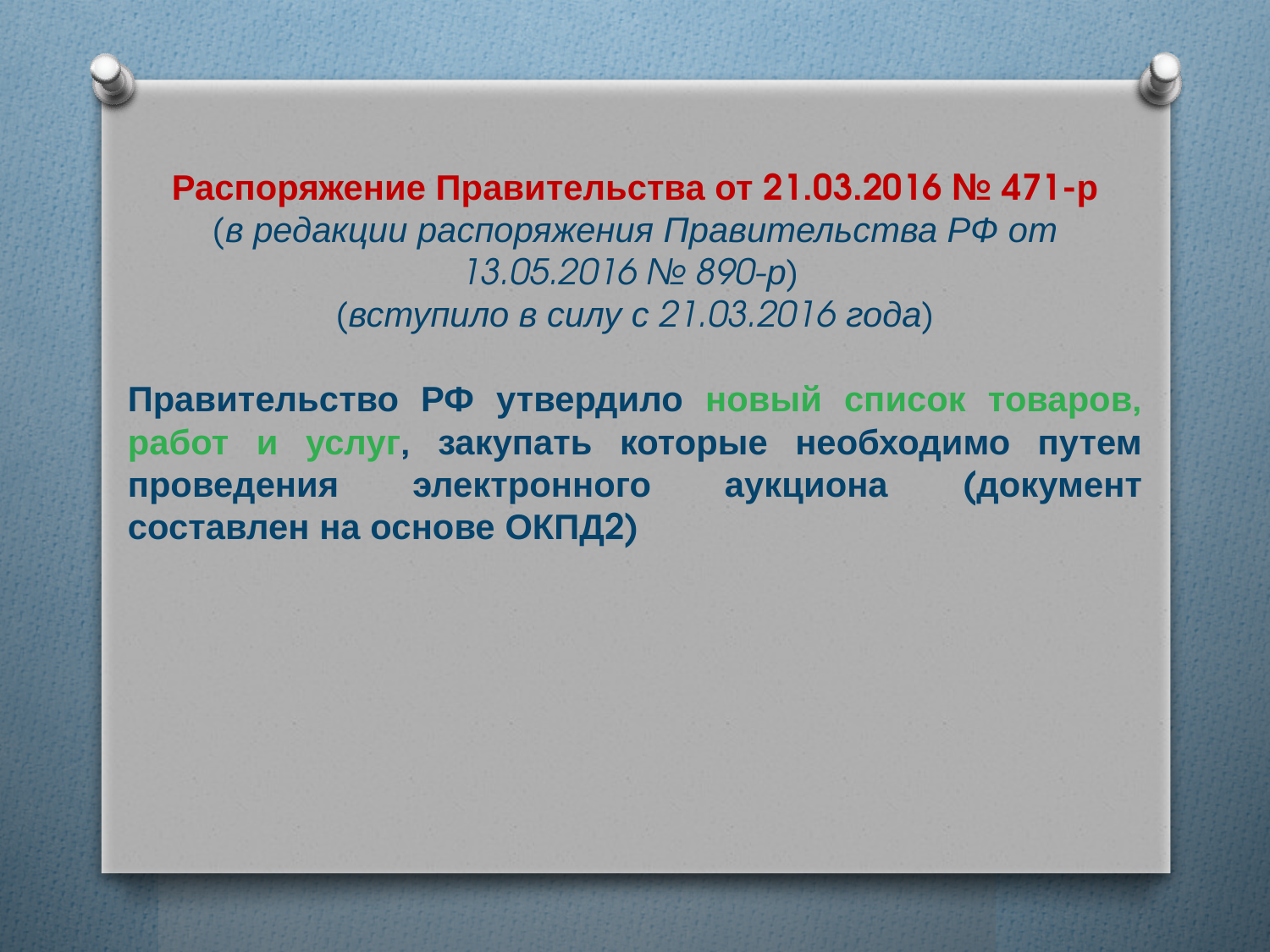

Распоряжение Правительства от 21.03.2016 № 471-р
(в редакции распоряжения Правительства РФ от 13.05.2016 № 890-р)
(вступило в силу с 21.03.2016 года)

Правительство РФ утвердило новый список товаров, работ и услуг, закупать которые необходимо путем проведения электронного аукциона (документ составлен на основе ОКПД2)